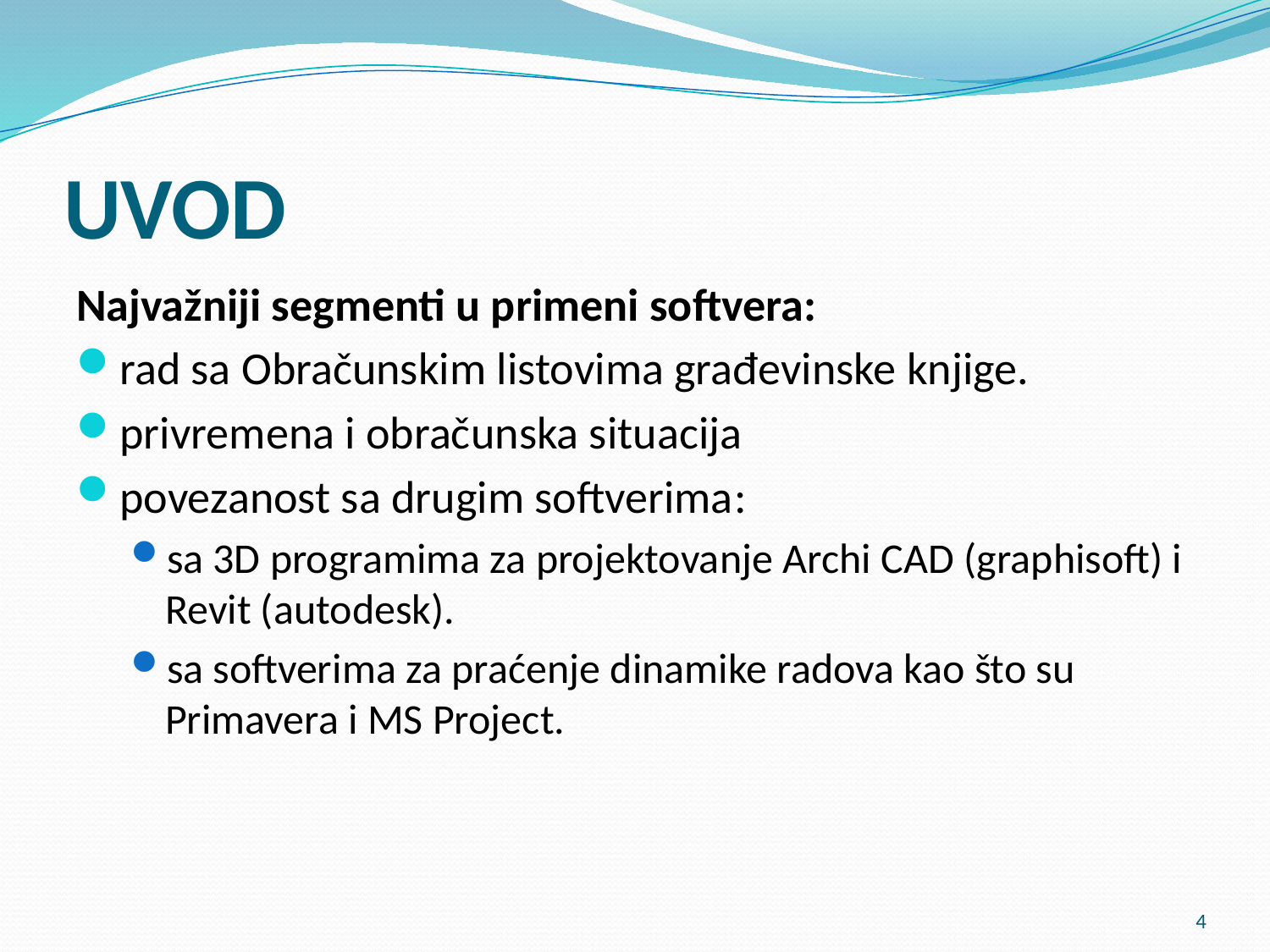

# UVOD
Najvažniji segmenti u primeni softvera:
rad sa Obračunskim listovima građevinske knjige.
privremena i obračunska situacija
povezanost sa drugim softverima:
sa 3D programima za projektovanje Archi CAD (graphisoft) i Revit (autodesk).
sa softverima za praćenje dinamike radova kao što su Primavera i MS Project.
4